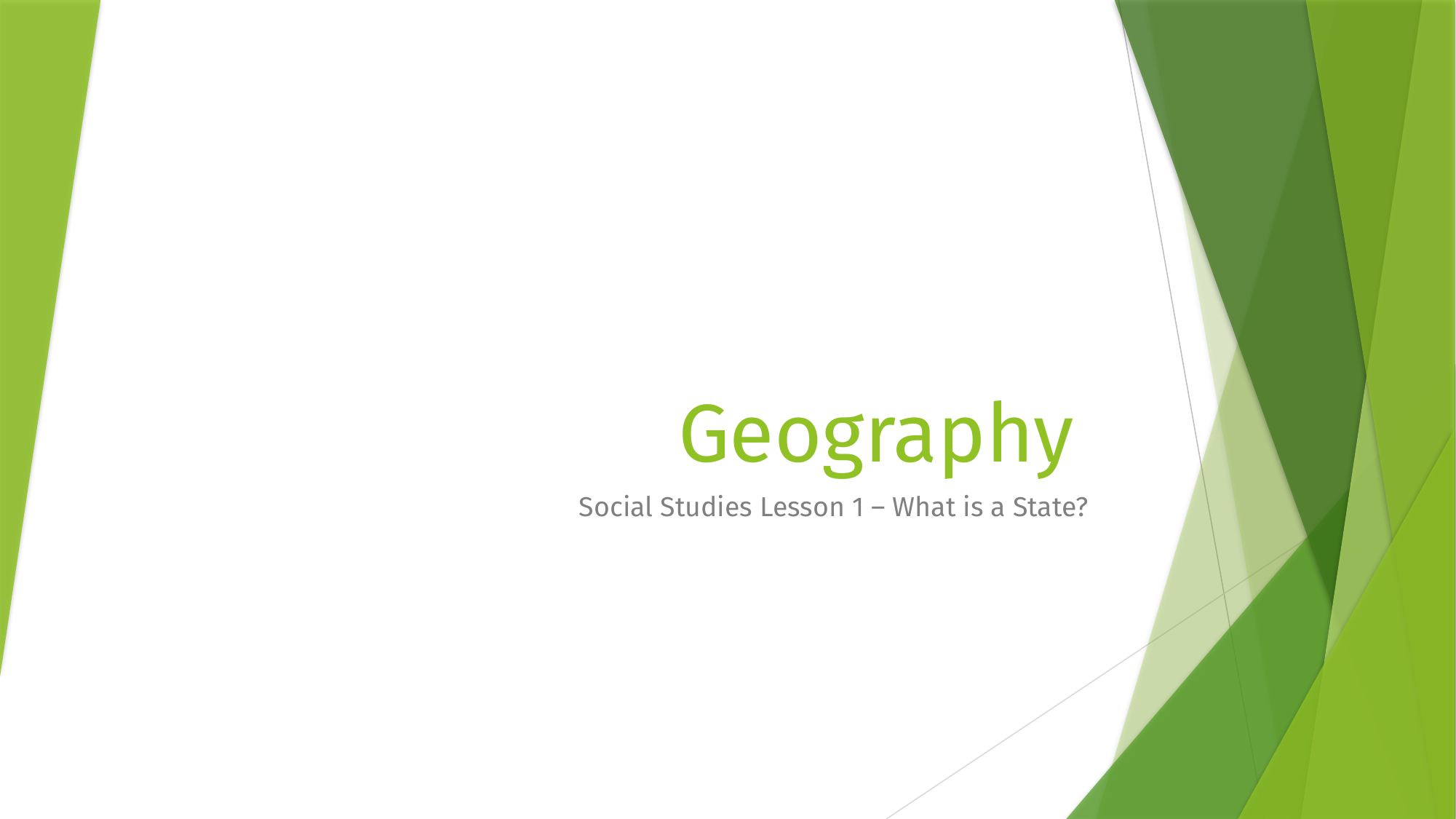

# Geography
Social Studies Lesson 1 – What is a State?